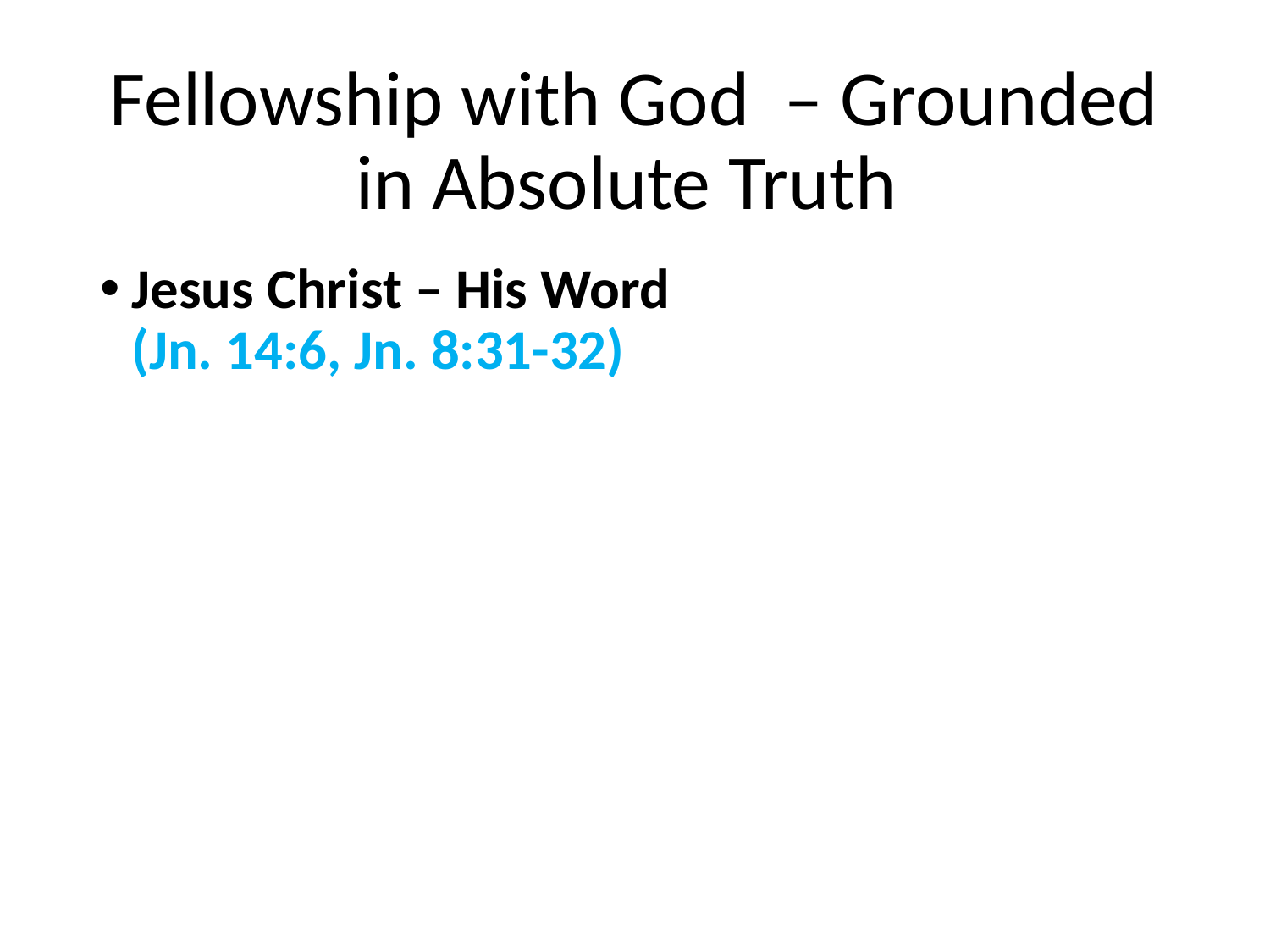

# Fellowship with God  – Grounded in Absolute Truth
Jesus Christ – His Word                                  (Jn. 14:6, Jn. 8:31-32)